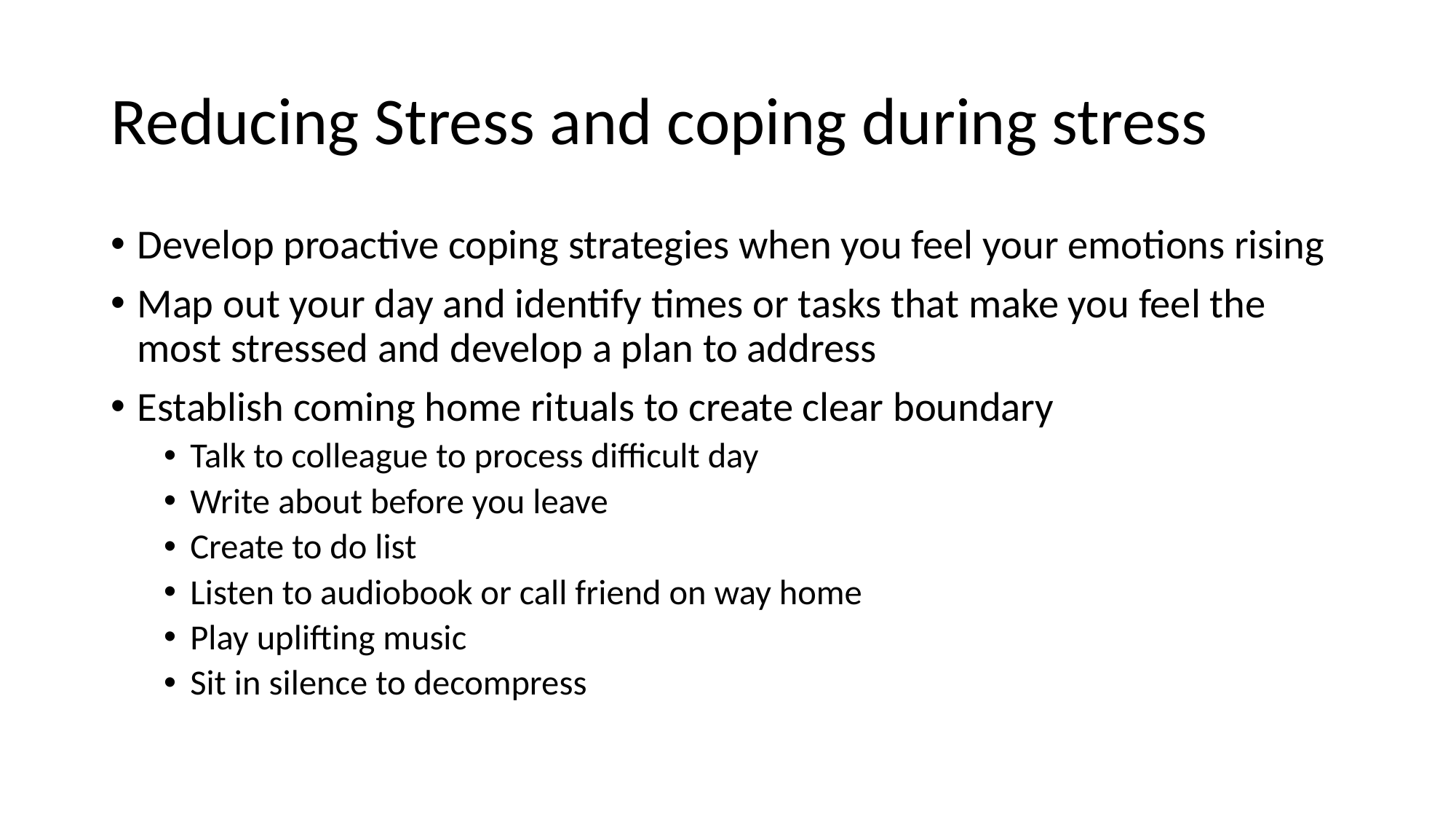

# Reducing Stress and coping during stress
Develop proactive coping strategies when you feel your emotions rising
Map out your day and identify times or tasks that make you feel the most stressed and develop a plan to address
Establish coming home rituals to create clear boundary
Talk to colleague to process difficult day
Write about before you leave
Create to do list
Listen to audiobook or call friend on way home
Play uplifting music
Sit in silence to decompress